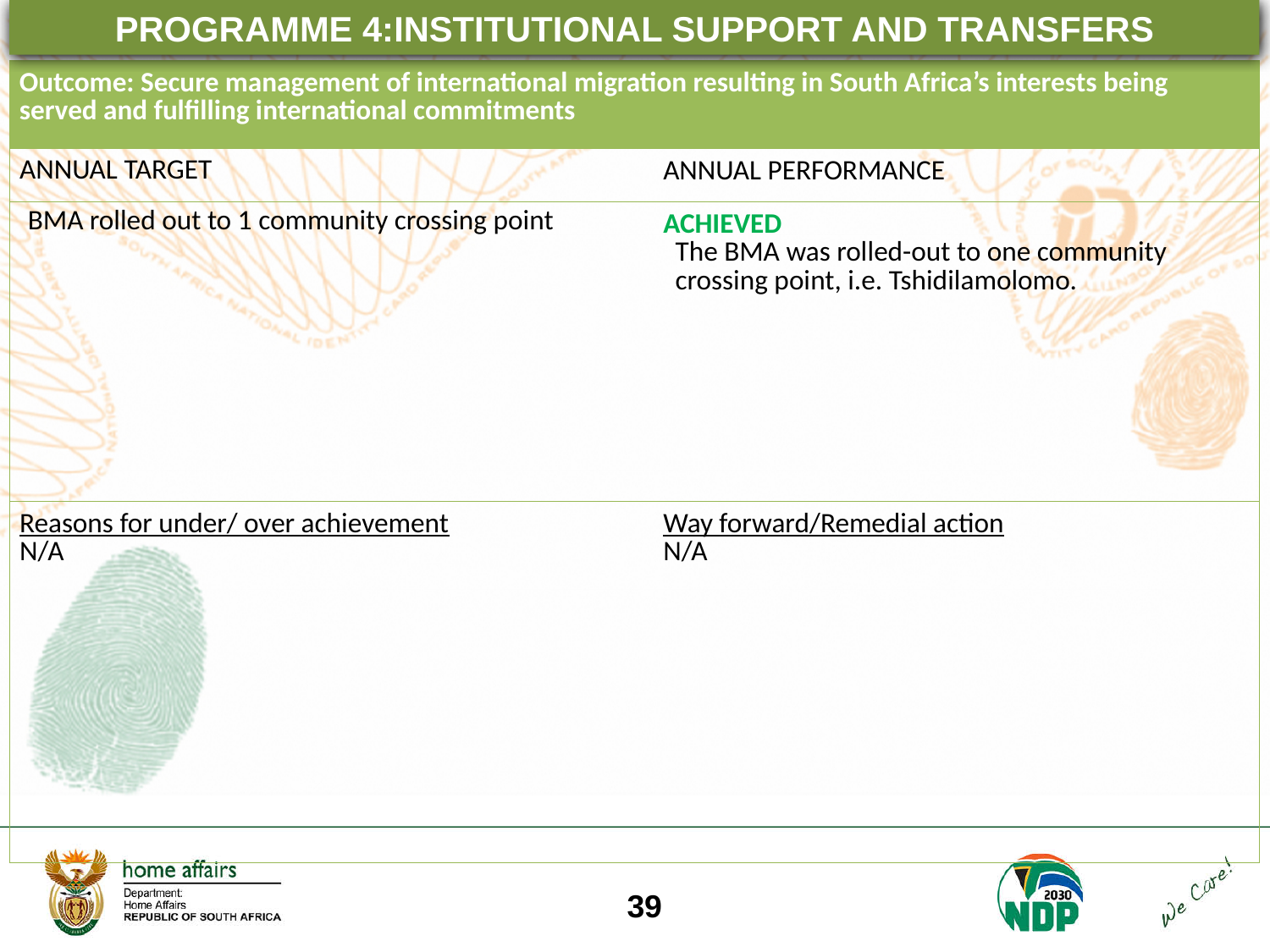

PROGRAMME 4:INSTITUTIONAL SUPPORT AND TRANSFERS
| Outcome: Secure management of international migration resulting in South Africa’s interests being served and fulfilling international commitments |  |
| --- | --- |
| ANNUAL TARGET | ANNUAL PERFORMANCE |
| BMA rolled out to 1 community crossing point | ACHIEVED The BMA was rolled-out to one community crossing point, i.e. Tshidilamolomo. |
| Reasons for under/ over achievement N/A | Way forward/Remedial action N/A |

39